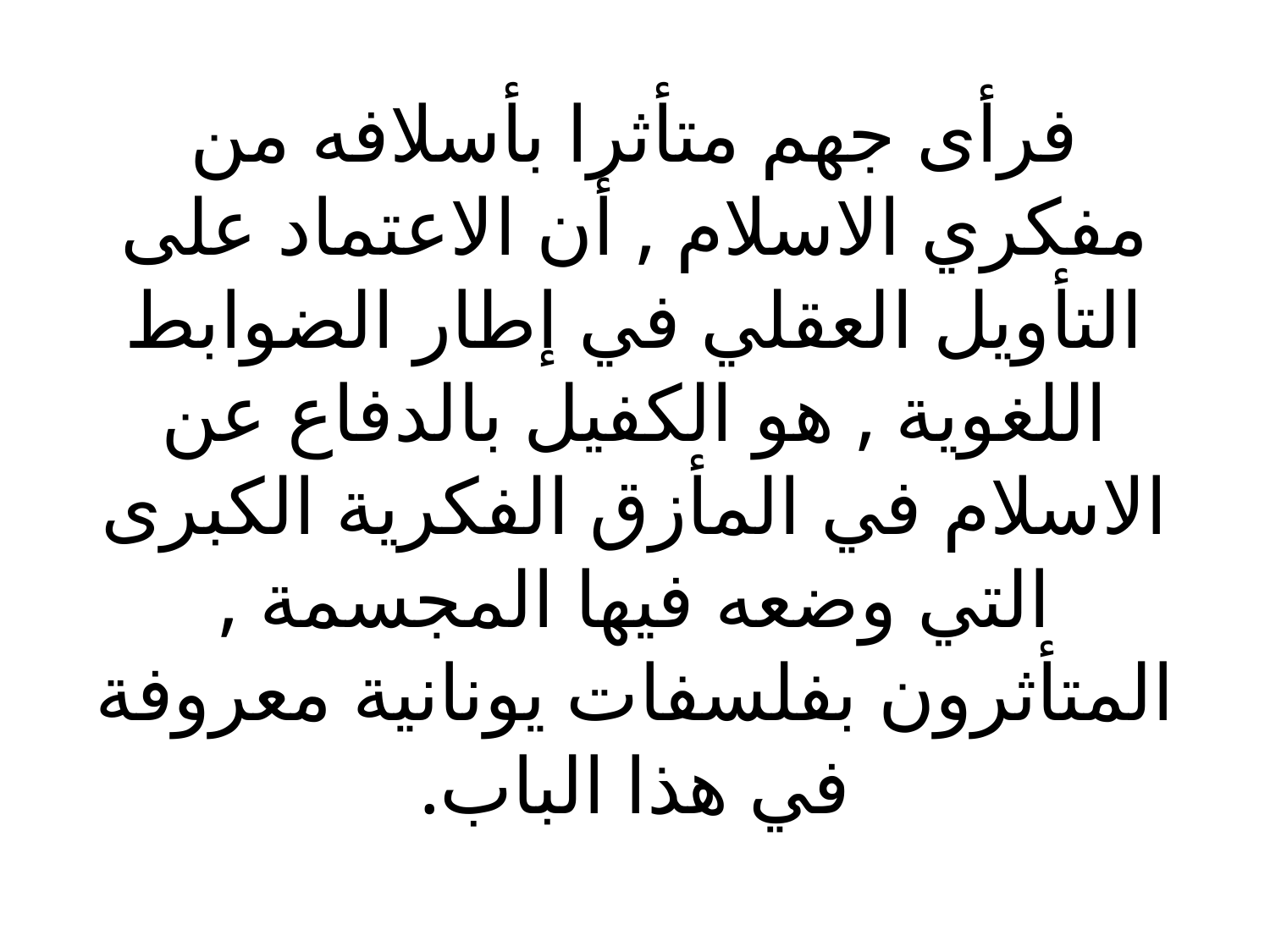

# فرأى جهم متأثرا بأسلافه من مفكري الاسلام , أن الاعتماد على التأويل العقلي في إطار الضوابط اللغوية , هو الكفيل بالدفاع عن الاسلام في المأزق الفكرية الكبرى التي وضعه فيها المجسمة , المتأثرون بفلسفات يونانية معروفة في هذا الباب.